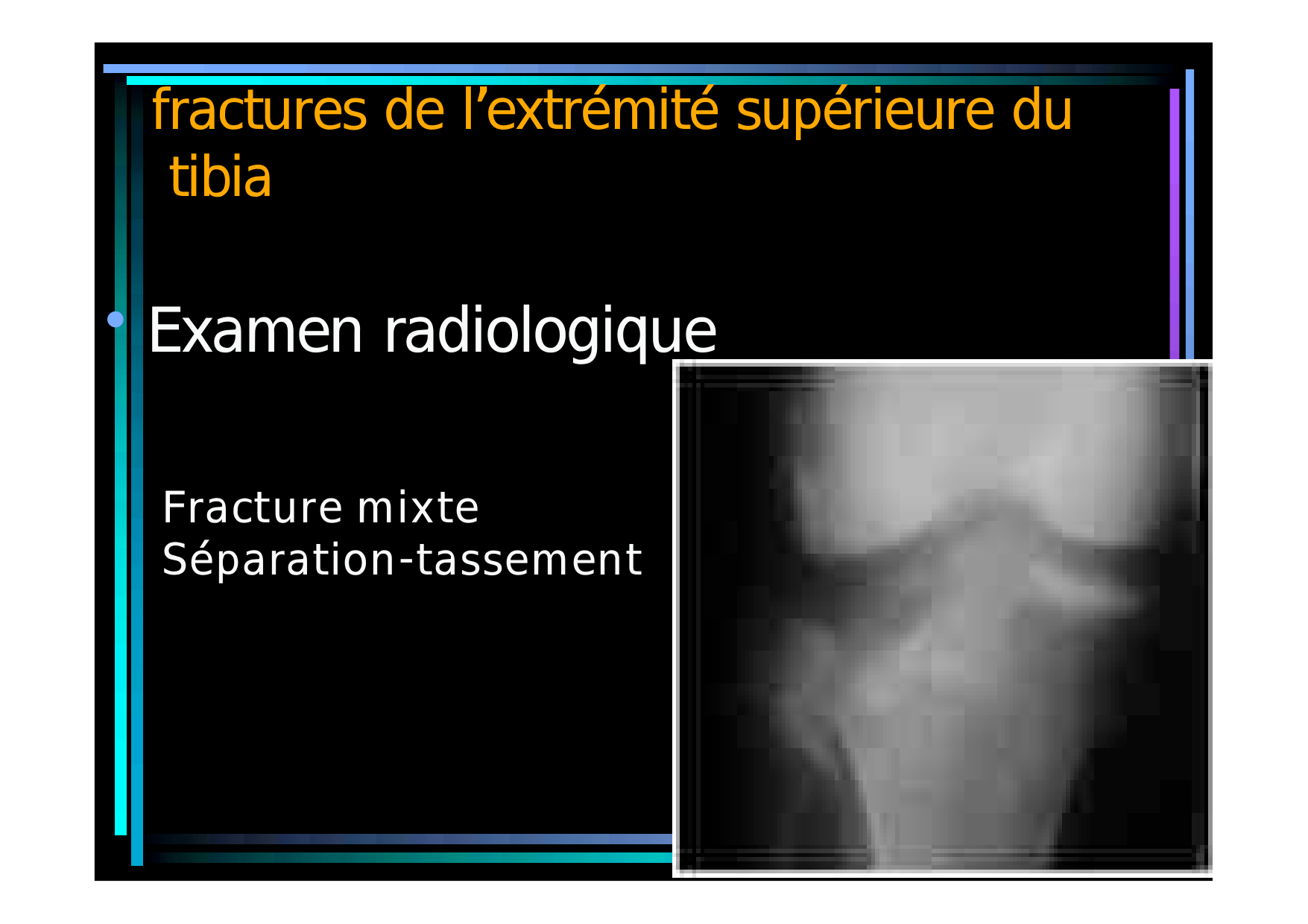

# fractures de l’extrémité supérieure du  tibia
Examen radiologique

Fracture mixte  Séparation-tassement